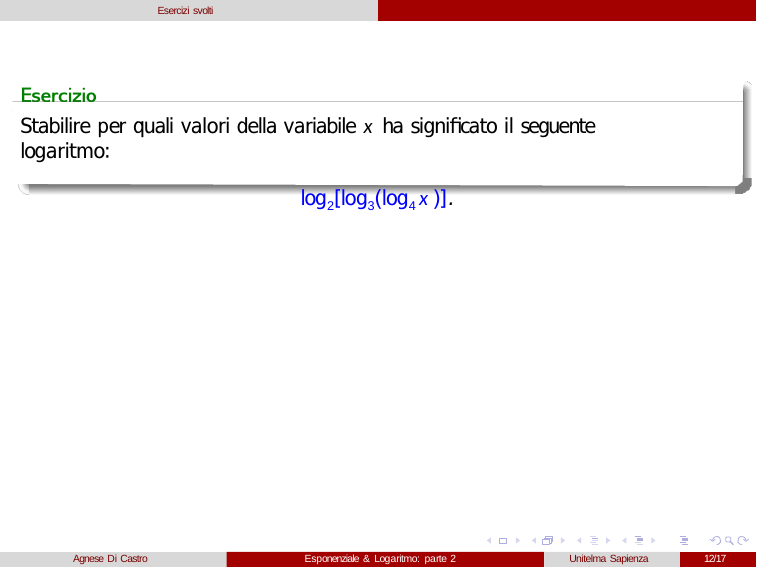

Esercizi svolti

Esercizio

Stabilire per quali valori della variabile x  ha significato il seguente logaritmo:

log2[log3(log4 x )].

Agnese Di Castro
Esponenziale & Logaritmo: parte 2
Unitelma Sapienza
12/17